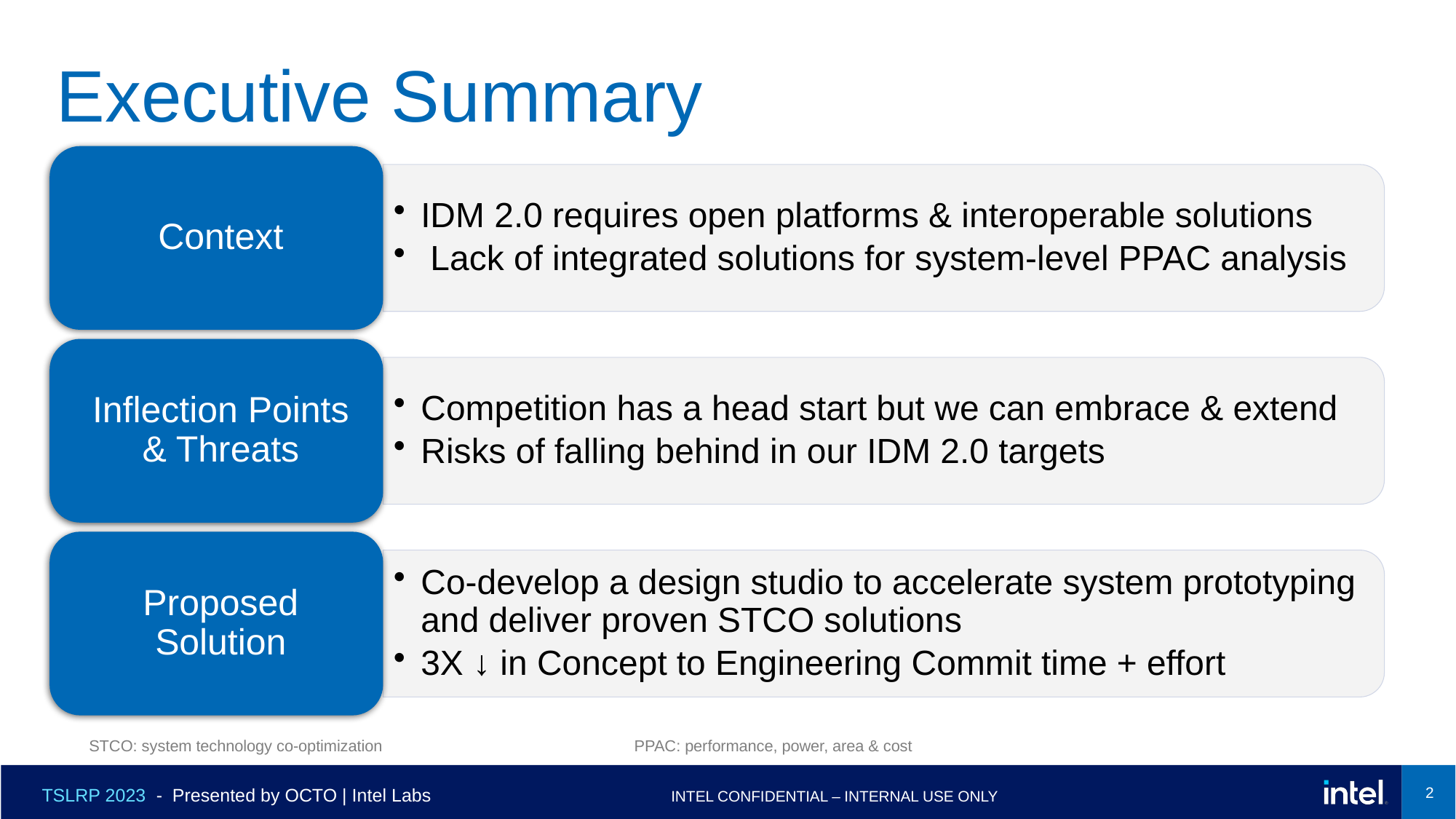

# Executive Summary
IDM 2.0 requires open platforms & interoperable solutions
 Lack of integrated solutions for system-level PPAC analysis
Context
Competition has a head start but we can embrace & extend
Risks of falling behind in our IDM 2.0 targets
Inflection Points & Threats
Co-develop a design studio to accelerate system prototyping and deliver proven STCO solutions
3X ↓ in Concept to Engineering Commit time + effort
Proposed Solution
STCO: system technology co-optimization
PPAC: performance, power, area & cost